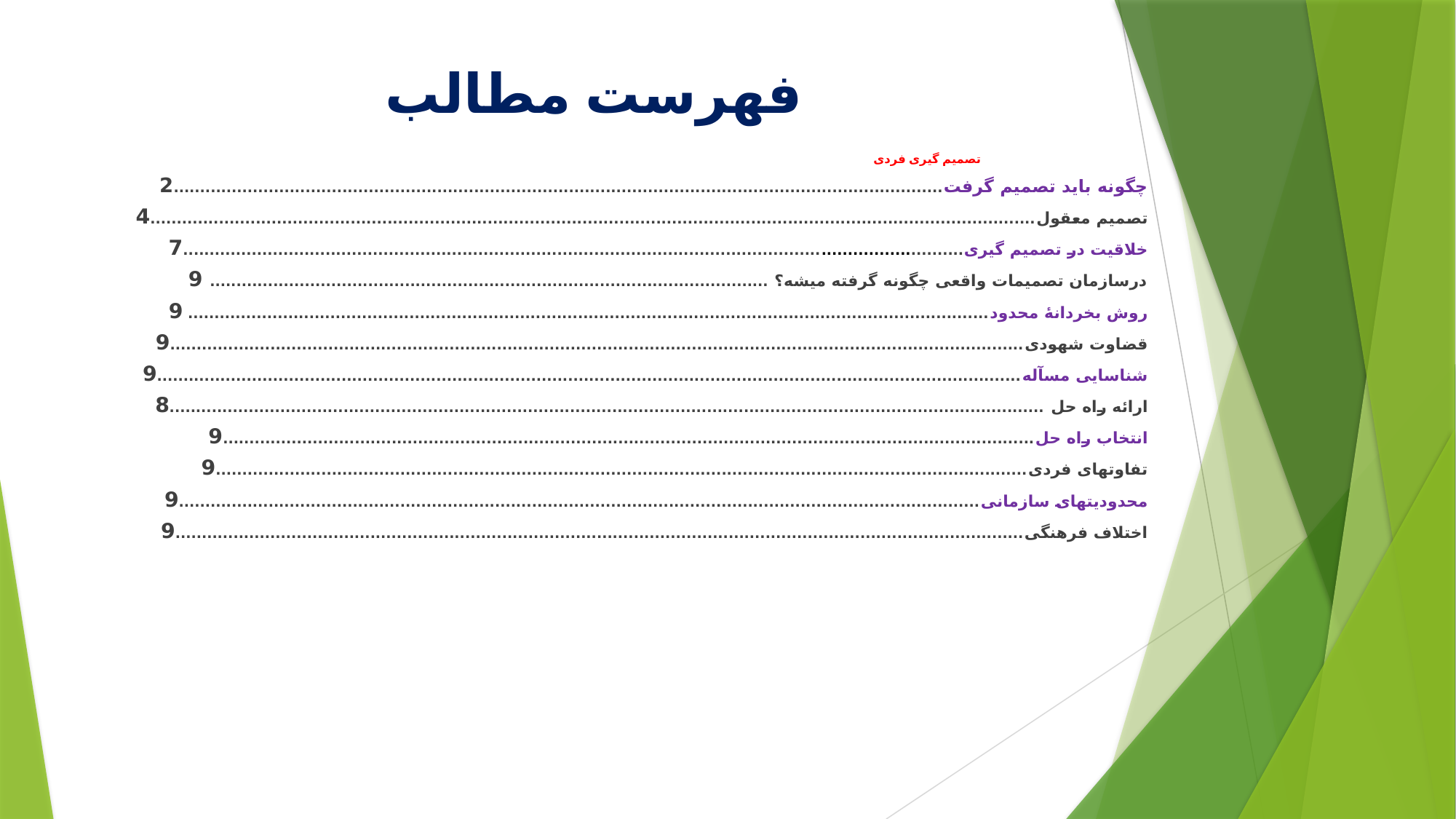

# فهرست مطالب
                                                      تصمیم گیری فردی
چگونه باید تصمیم گرفت..................................................................................................................................................2
تصمیم معقول........................................................................................................................................................................4
خلاقیت در تصمیم گیری....................................................................................................................................................7
درسازمان تصمیمات واقعی چگونه گرفته میشه؟ .......................................................................................................... 9
روش بخردانۀ محدود........................................................................................................................................................ 9
قضاوت شهودی..................................................................................................................................................................9
شناسایی مسآله....................................................................................................................................................................9
ارائه راه حل ......................................................................................................................................................................8
انتخاب راه حل	..........................................................................................................................................................9
تفاوتهای فردی	..........................................................................................................................................................9
محدودیتهای سازمانی........................................................................................................................................................9
اختلاف فرهنگی.................................................................................................................................................................9